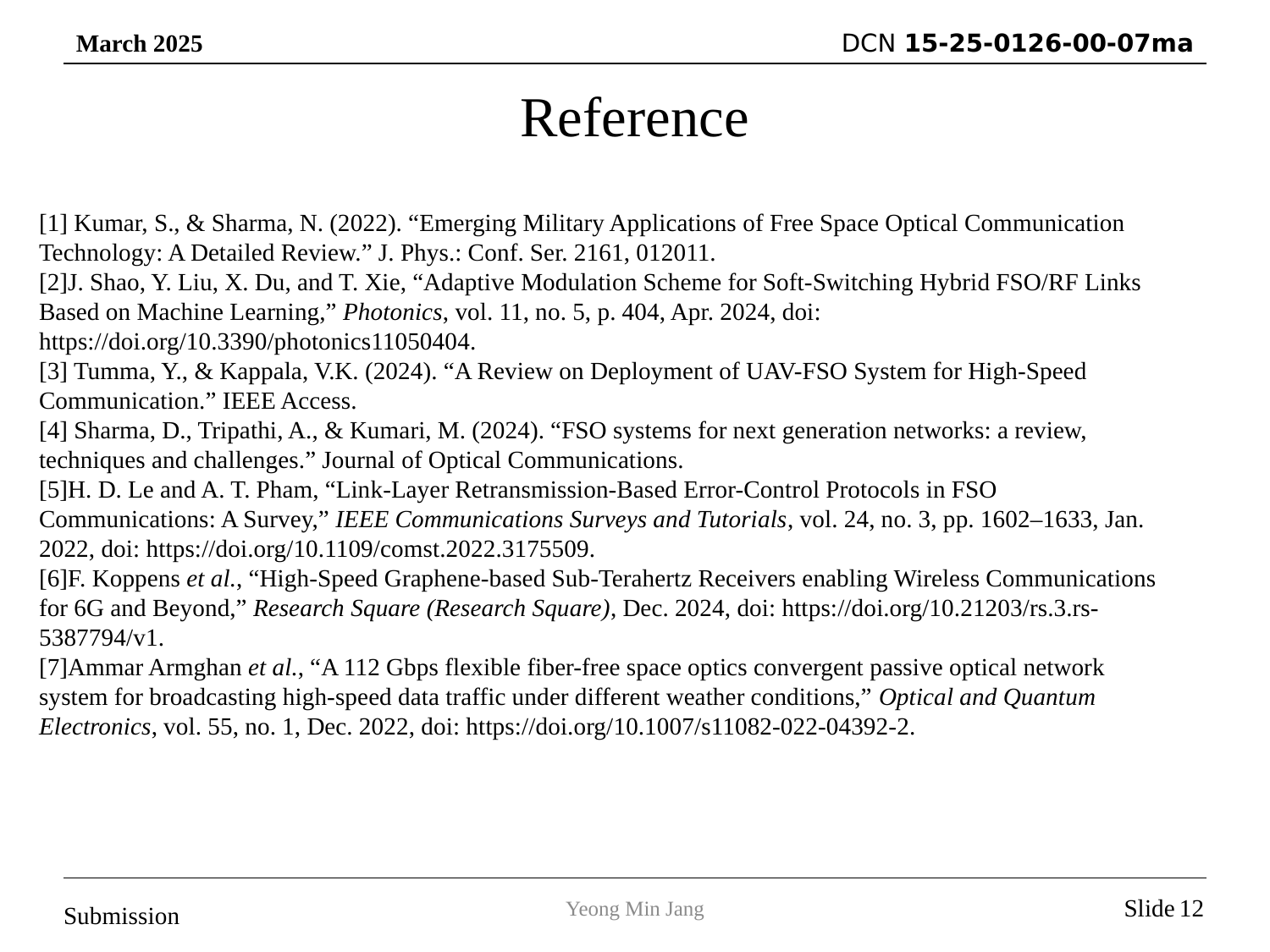

Reference
[1] Kumar, S., & Sharma, N. (2022). “Emerging Military Applications of Free Space Optical Communication Technology: A Detailed Review.” J. Phys.: Conf. Ser. 2161, 012011.
[2]J. Shao, Y. Liu, X. Du, and T. Xie, “Adaptive Modulation Scheme for Soft-Switching Hybrid FSO/RF Links Based on Machine Learning,” Photonics, vol. 11, no. 5, p. 404, Apr. 2024, doi: https://doi.org/10.3390/photonics11050404.
[3] Tumma, Y., & Kappala, V.K. (2024). “A Review on Deployment of UAV-FSO System for High-Speed Communication.” IEEE Access.
[4] Sharma, D., Tripathi, A., & Kumari, M. (2024). “FSO systems for next generation networks: a review, techniques and challenges.” Journal of Optical Communications.
[5]H. D. Le and A. T. Pham, “Link-Layer Retransmission-Based Error-Control Protocols in FSO Communications: A Survey,” IEEE Communications Surveys and Tutorials, vol. 24, no. 3, pp. 1602–1633, Jan. 2022, doi: https://doi.org/10.1109/comst.2022.3175509.
[6]F. Koppens et al., “High-Speed Graphene-based Sub-Terahertz Receivers enabling Wireless Communications for 6G and Beyond,” Research Square (Research Square), Dec. 2024, doi: https://doi.org/10.21203/rs.3.rs-5387794/v1.
[7]Ammar Armghan et al., “A 112 Gbps flexible fiber-free space optics convergent passive optical network system for broadcasting high-speed data traffic under different weather conditions,” Optical and Quantum Electronics, vol. 55, no. 1, Dec. 2022, doi: https://doi.org/10.1007/s11082-022-04392-2.